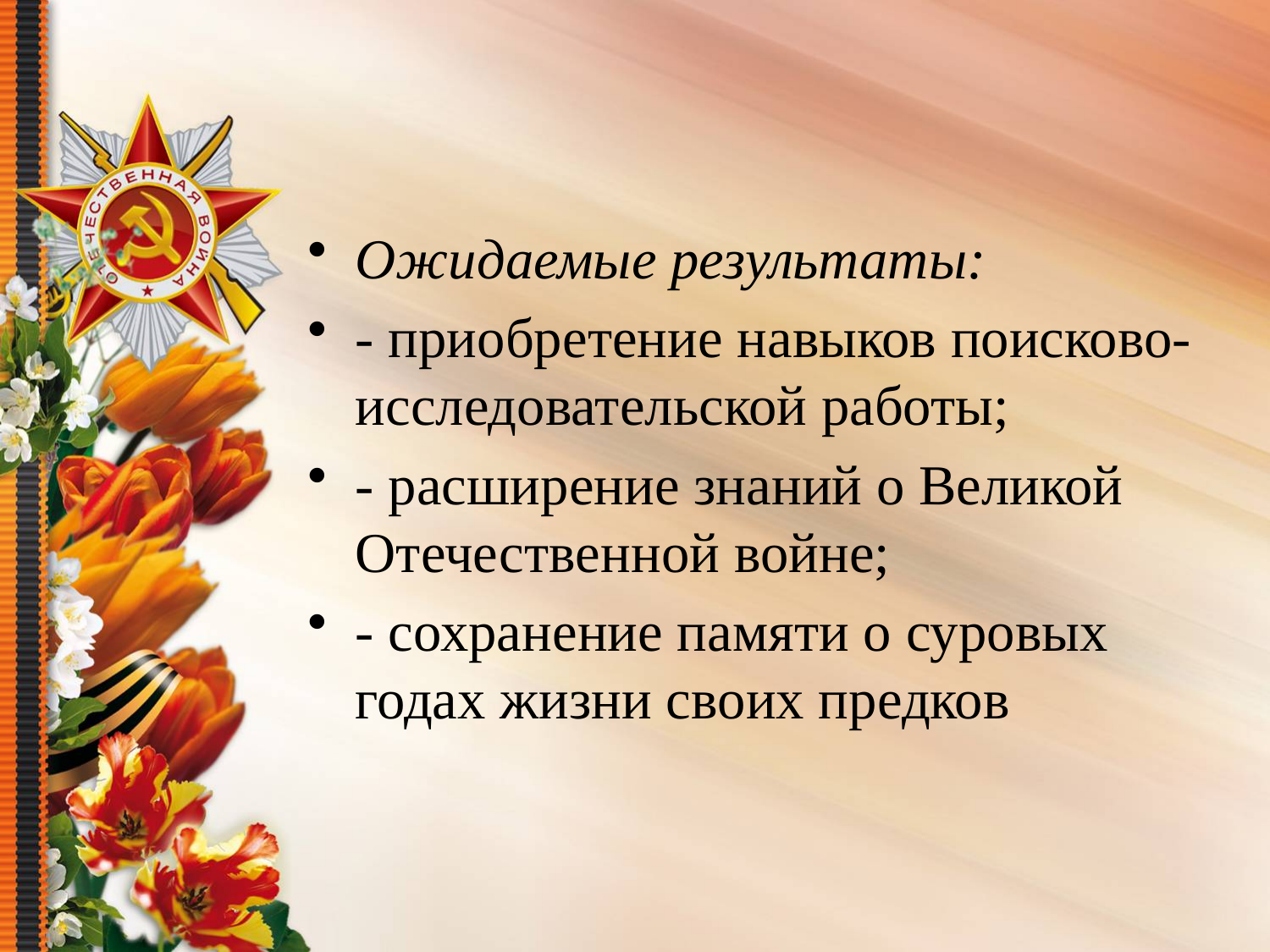

Ожидаемые результаты:
- приобретение навыков поисково-исследовательской работы;
- расширение знаний о Великой Отечественной войне;
- сохранение памяти о суровых годах жизни своих предков